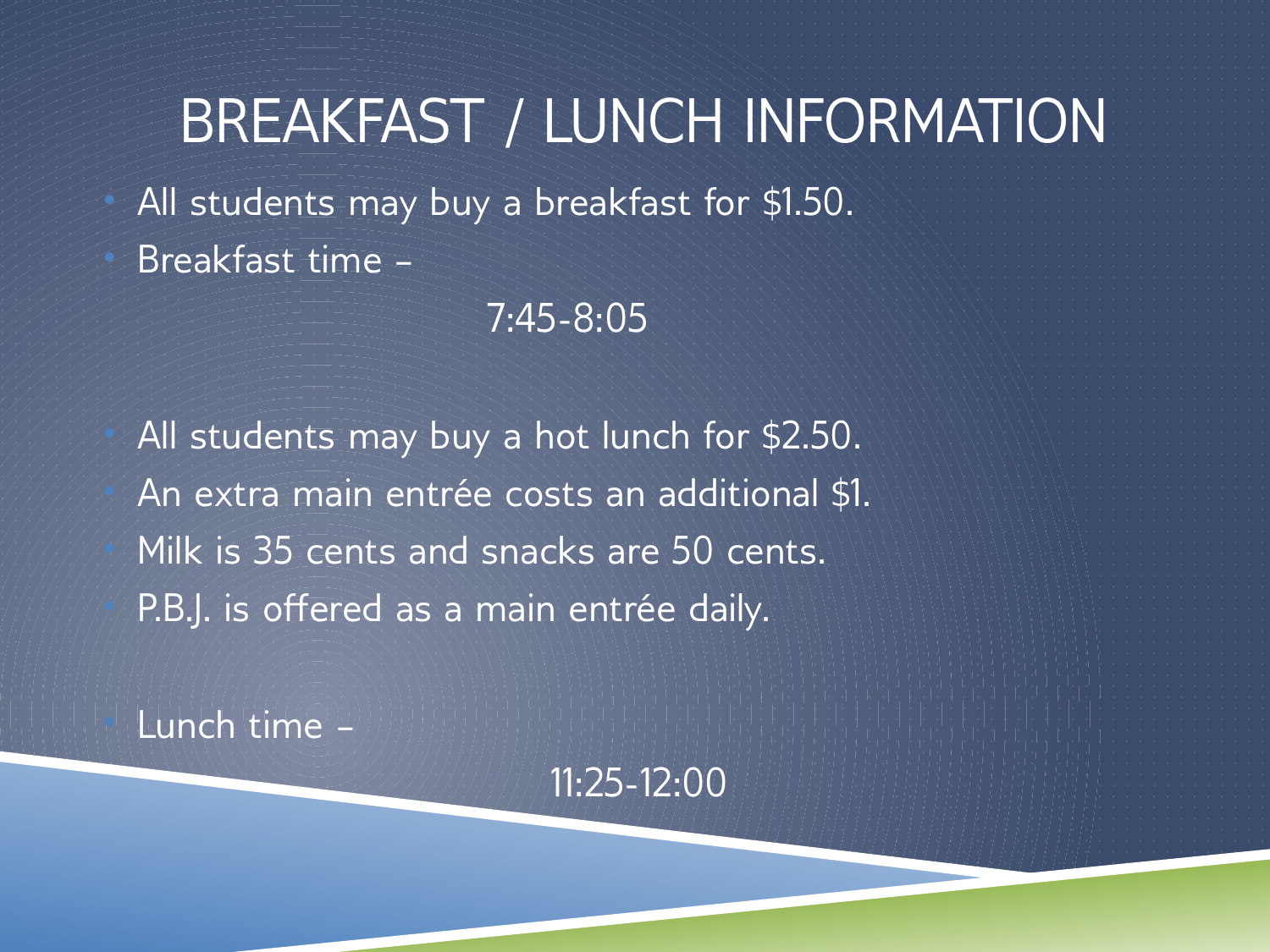

# Breakfast / Lunch Information
All students may buy a breakfast for $1.50.
Breakfast time –
7:45-8:05

All students may buy a hot lunch for $2.50.
An extra main entrée costs an additional $1.
Milk is 35 cents and snacks are 50 cents.
P.B.J. is offered as a main entrée daily.

Lunch time –
11:25-12:00